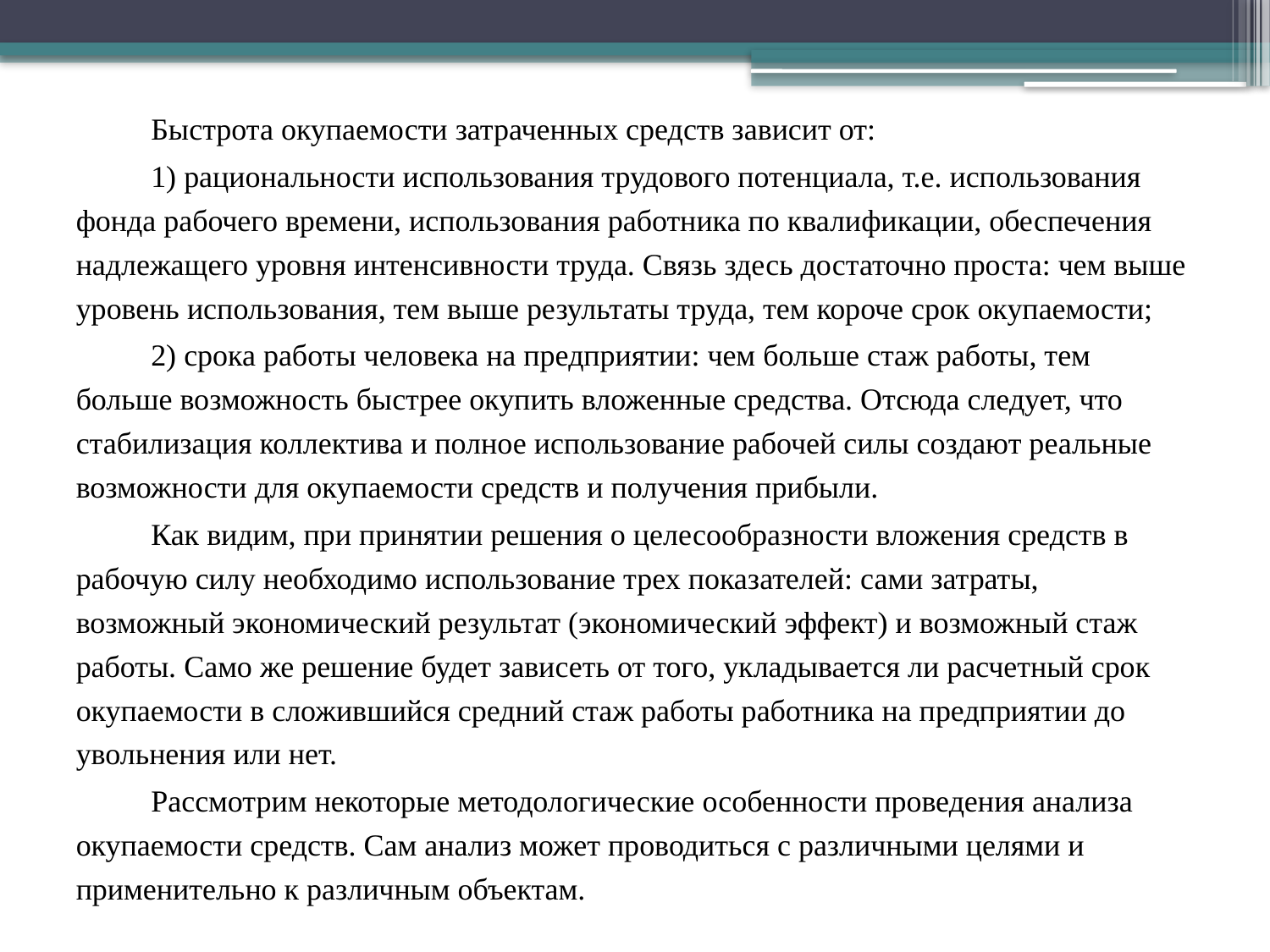

Быстрота окупаемости затраченных средств зависит от:
1) рациональности использования трудового потенциала, т.е. использования фонда рабочего времени, использования работника по квалификации, обеспечения надлежащего уровня интенсивности труда. Связь здесь достаточно проста: чем выше уровень использования, тем выше результаты труда, тем короче срок окупаемости;
2) срока работы человека на предприятии: чем больше стаж работы, тем больше возможность быстрее окупить вложенные средства. Отсюда следует, что стабилизация коллектива и полное использование рабочей силы создают реальные возможности для окупаемости средств и получения прибыли.
Как видим, при принятии решения о целесообразности вложения средств в рабочую силу необходимо использование трех показателей: сами затраты, возможный экономический результат (экономический эффект) и возможный стаж работы. Само же решение будет зависеть от того, укладывается ли расчетный срок окупаемости в сложившийся средний стаж работы работника на предприятии до увольнения или нет.
Рассмотрим некоторые методологические особенности проведения анализа окупаемости средств. Сам анализ может проводиться с различными целями и применительно к различным объектам.